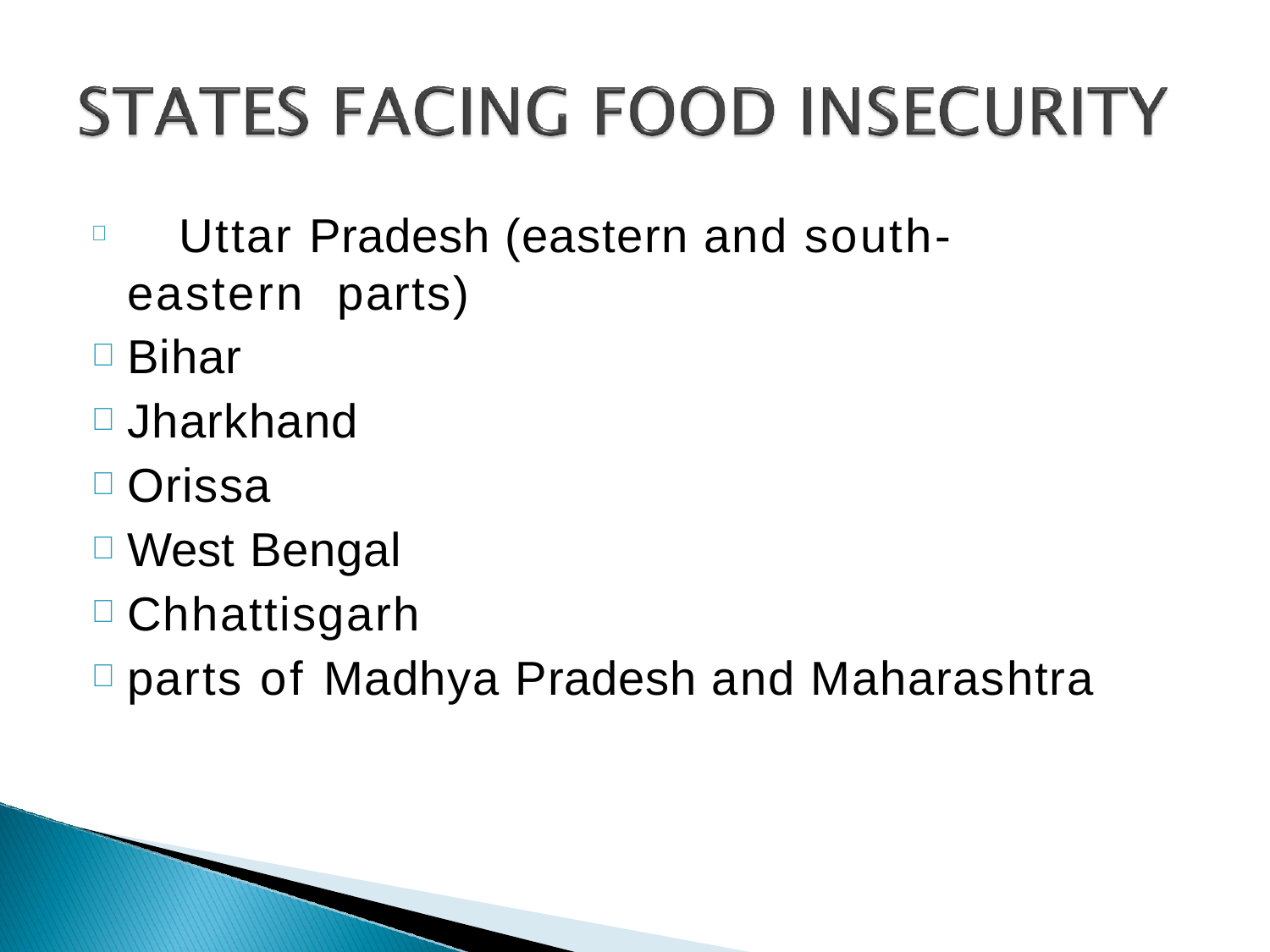

Uttar Pradesh (eastern and south-eastern  parts)
Bihar
Jharkhand
Orissa
West Bengal
Chhattisgarh
parts of Madhya Pradesh and Maharashtra